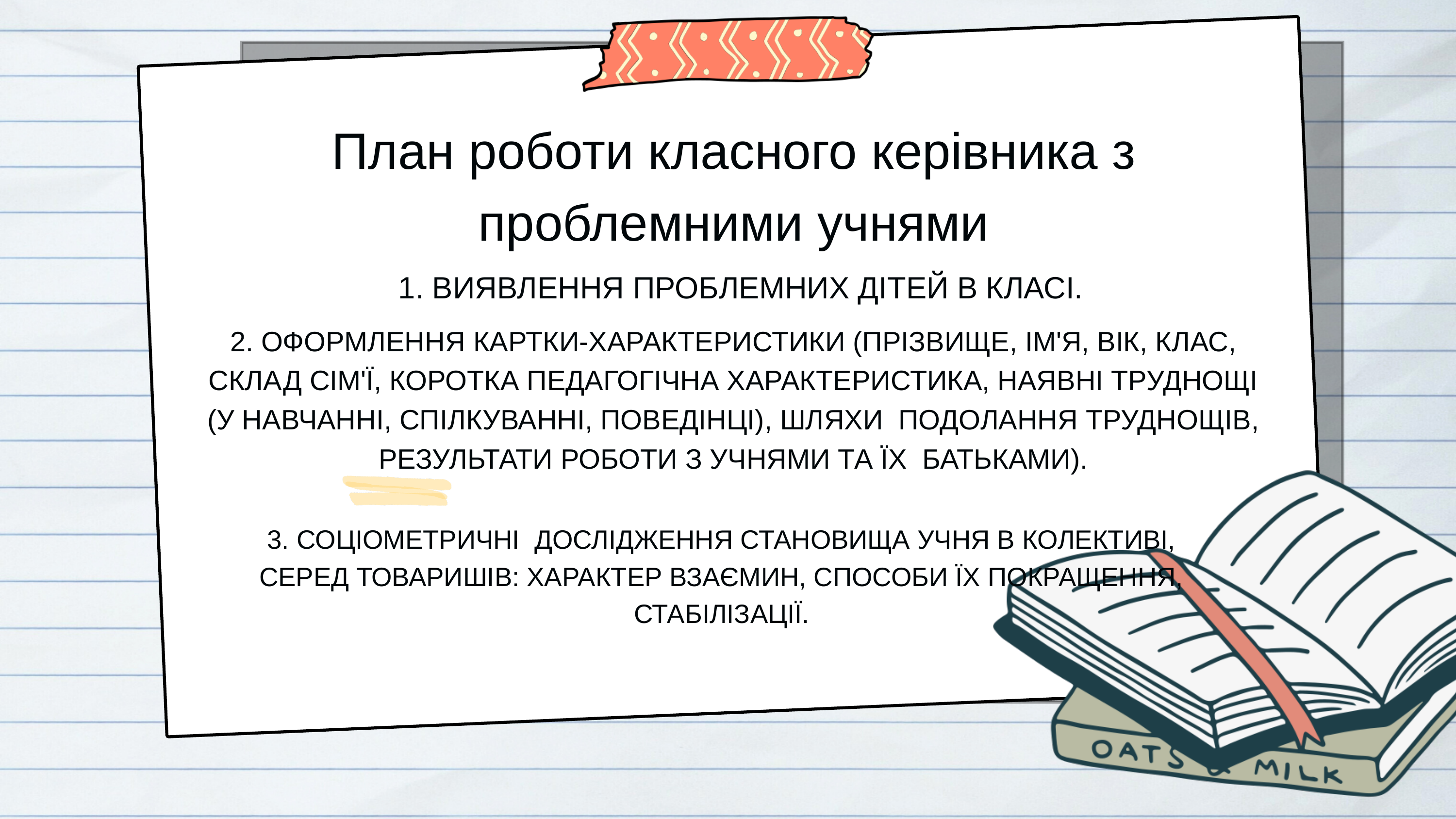

План роботи класного керівника з проблемними учнями
1. ВИЯВЛЕННЯ ПРОБЛЕМНИХ ДІТЕЙ В КЛАСІ.
2. ОФОРМЛЕННЯ КАРТКИ-ХАРАКТЕРИСТИКИ (ПРІЗВИЩЕ, ІМ'Я, ВІК, КЛАС, СКЛАД СІМ'Ї, КОРОТКА ПЕДАГОГІЧНА ХАРАКТЕРИСТИКА, НАЯВНІ ТРУДНОЩІ (У НАВЧАННІ, СПІЛКУВАННІ, ПОВЕДІНЦІ), ШЛЯХИ  ПОДОЛАННЯ ТРУДНОЩІВ, РЕЗУЛЬТАТИ РОБОТИ З УЧНЯМИ ТА ЇХ  БАТЬКАМИ).

3. СОЦІОМЕТРИЧНІ  ДОСЛІДЖЕННЯ СТАНОВИЩА УЧНЯ В КОЛЕКТИВІ, СЕРЕД ТОВАРИШІВ: ХАРАКТЕР ВЗАЄМИН, СПОСОБИ ЇХ ПОКРАЩЕННЯ, СТАБІЛІЗАЦІЇ.